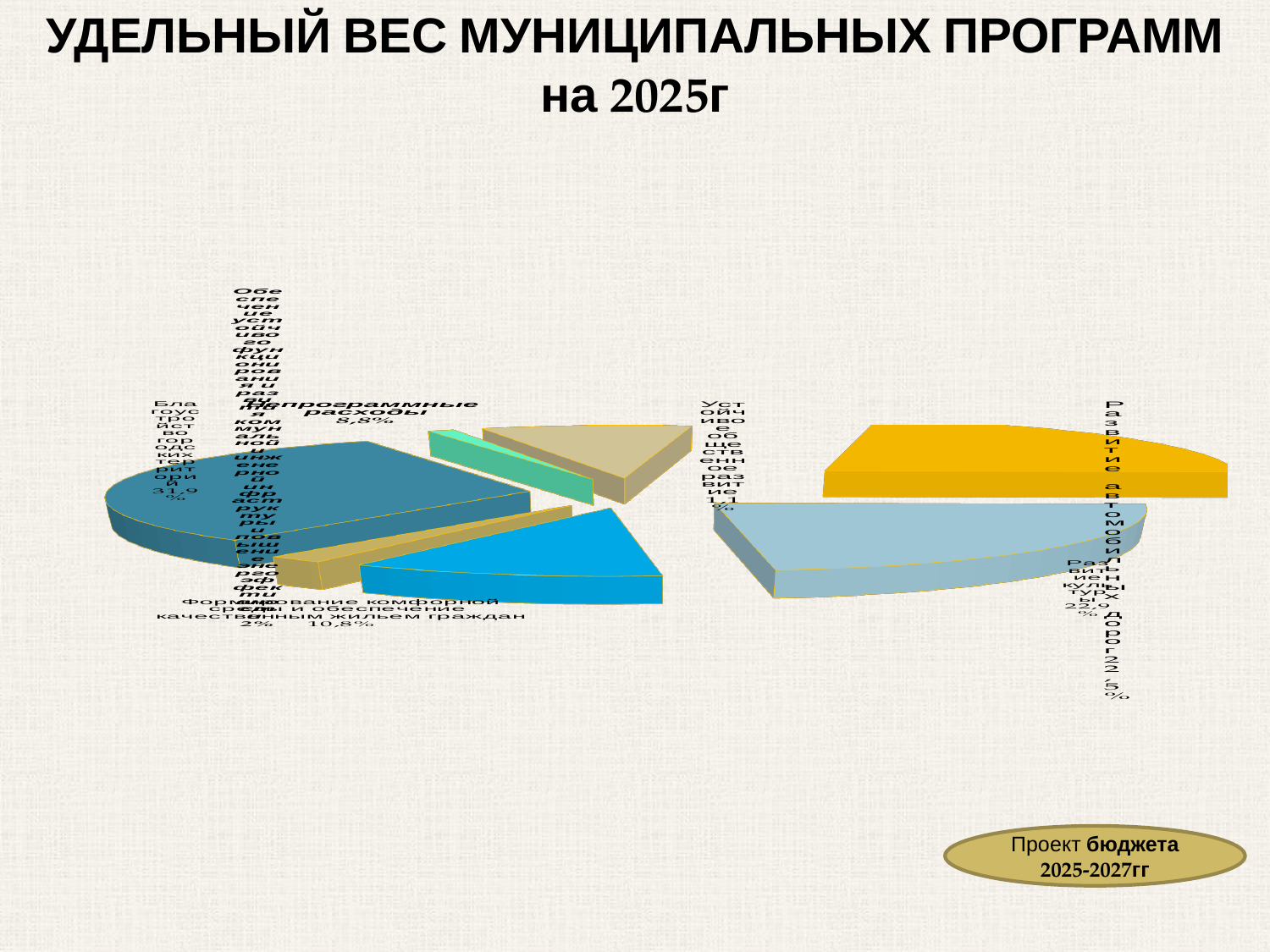

# УДЕЛЬНЫЙ ВЕС МУНИЦИПАЛЬНЫХ ПРОГРАММ на 2025г

[unsupported chart]

Проект бюджета 2025-2027гг